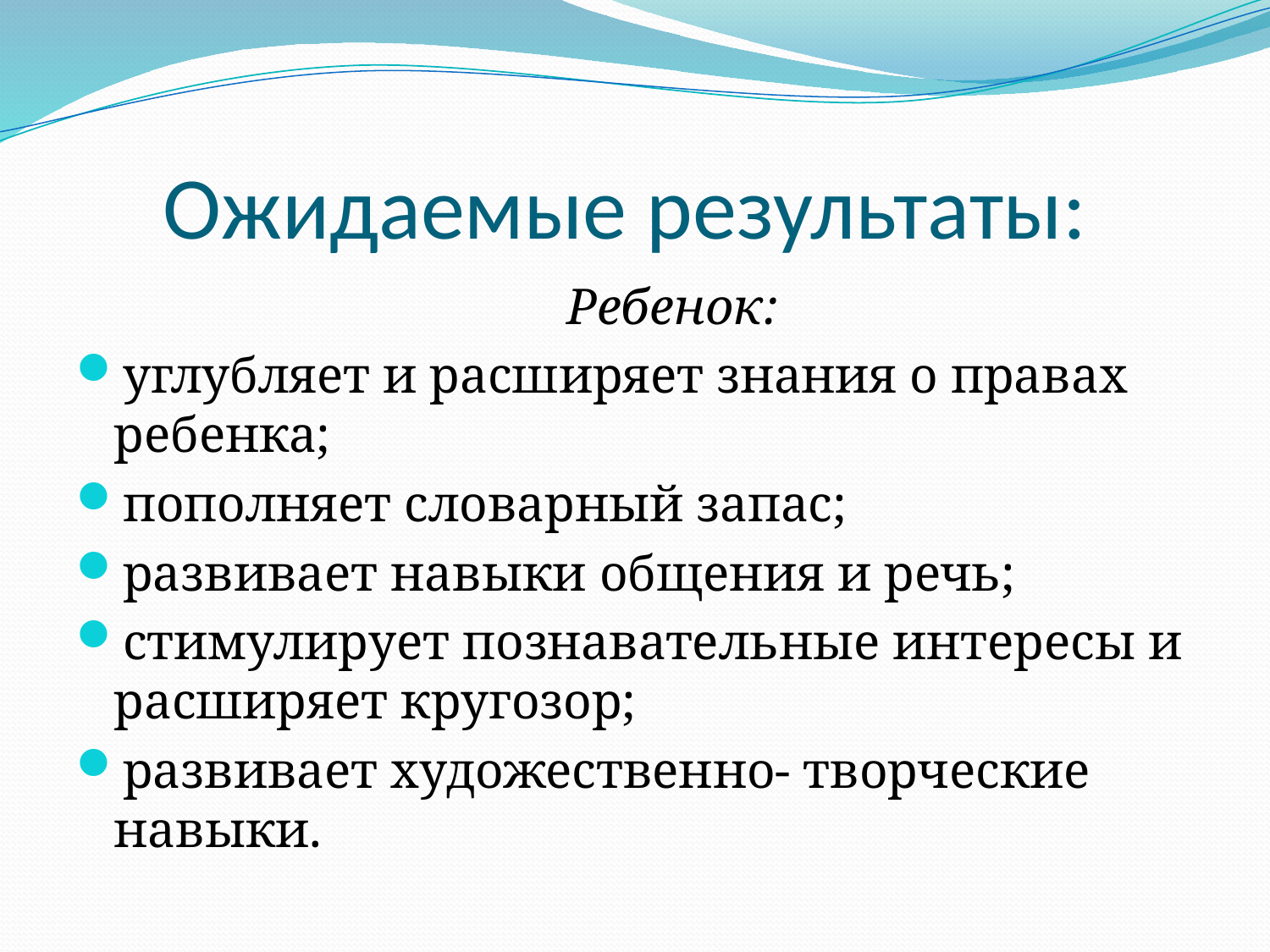

# Ожидаемые результаты:
                                      Ребенок:
углубляет и расширяет знания о правах ребенка;
пополняет словарный запас;
развивает навыки общения и речь;
стимулирует познавательные интересы и расширяет кругозор;
развивает художественно- творческие навыки.